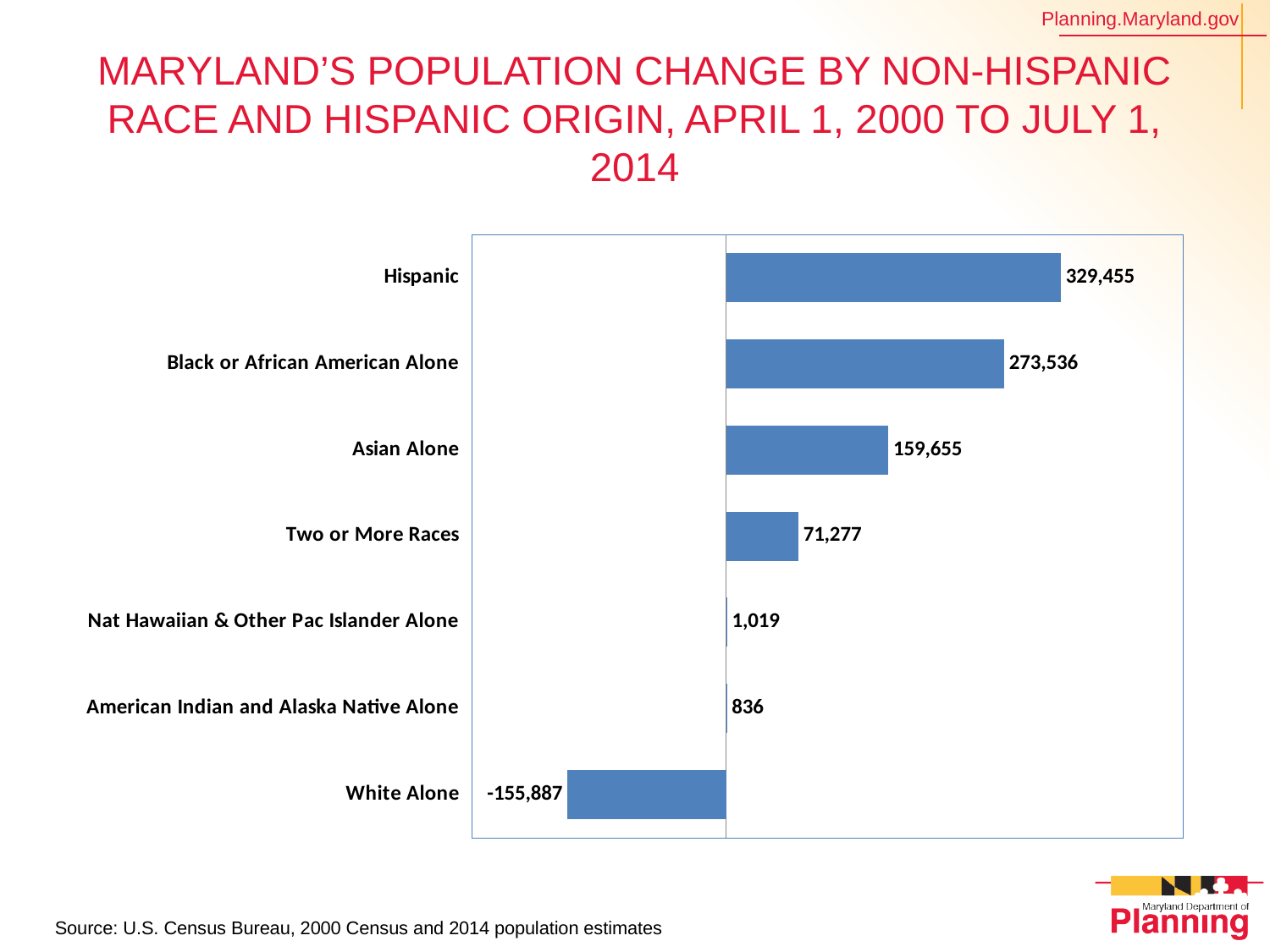

# Maryland’s Population Change by Non-Hispanic Race and Hispanic Origin, April 1, 2000 to July 1, 2014

### Chart

| Category |  |
|---|---|
| White Alone | -155887.0 |
| American Indian and Alaska Native Alone | 836.0 |
| Nat Hawaiian & Other Pac Islander Alone | 1019.0 |
| Two or More Races | 71277.0 |
| Asian Alone | 159655.0 |
| Black or African American Alone | 273536.0 |
| Hispanic | 329455.0 |
Source: U.S. Census Bureau, 2000 Census and 2014 population estimates